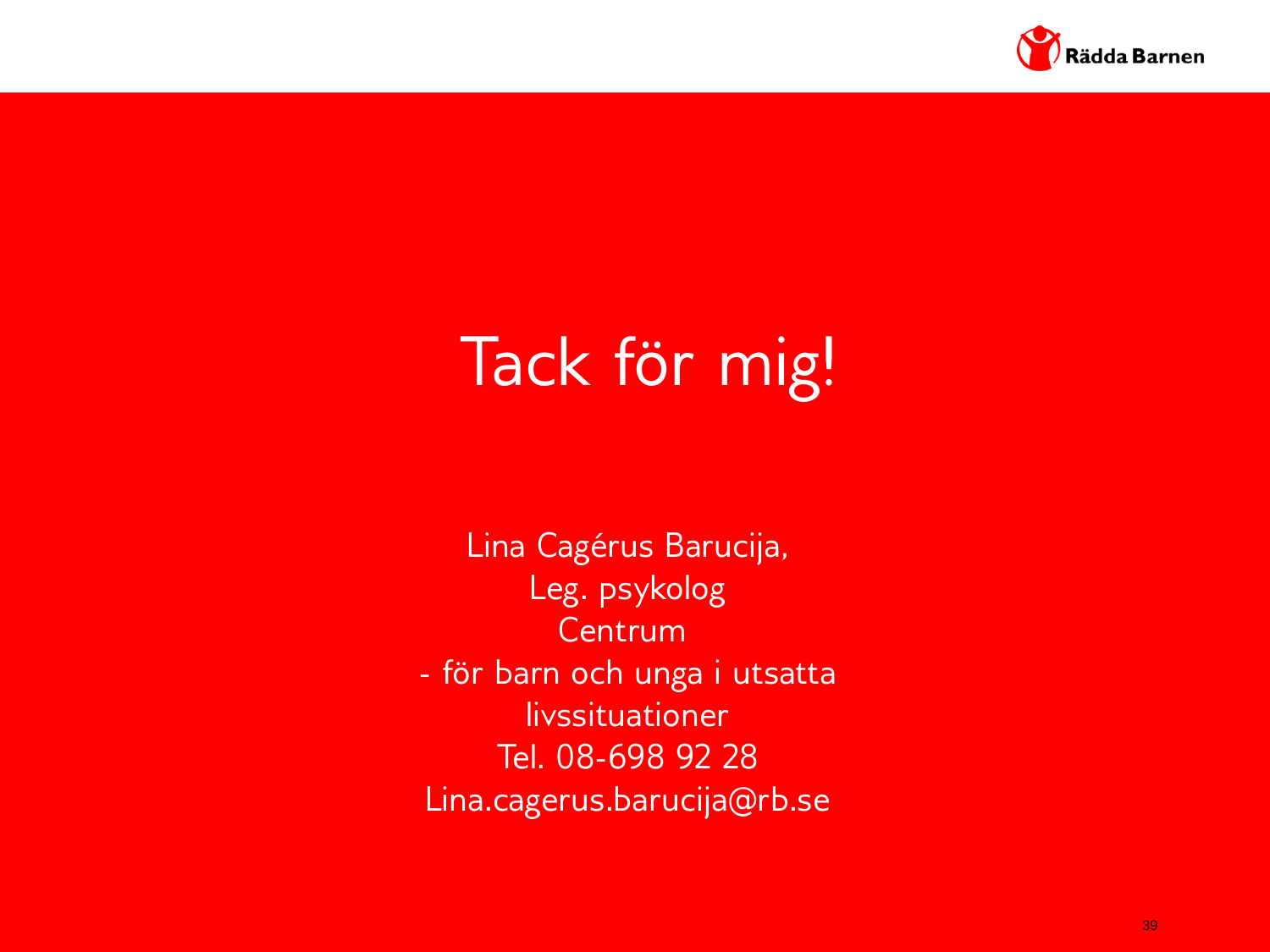

# Tack för mig!
Lina Cagérus Barucija,
Leg. psykolog
Centrum
- för barn och unga i utsatta livssituationer
Tel. 08-698 92 28
Lina.cagerus.barucija@rb.se